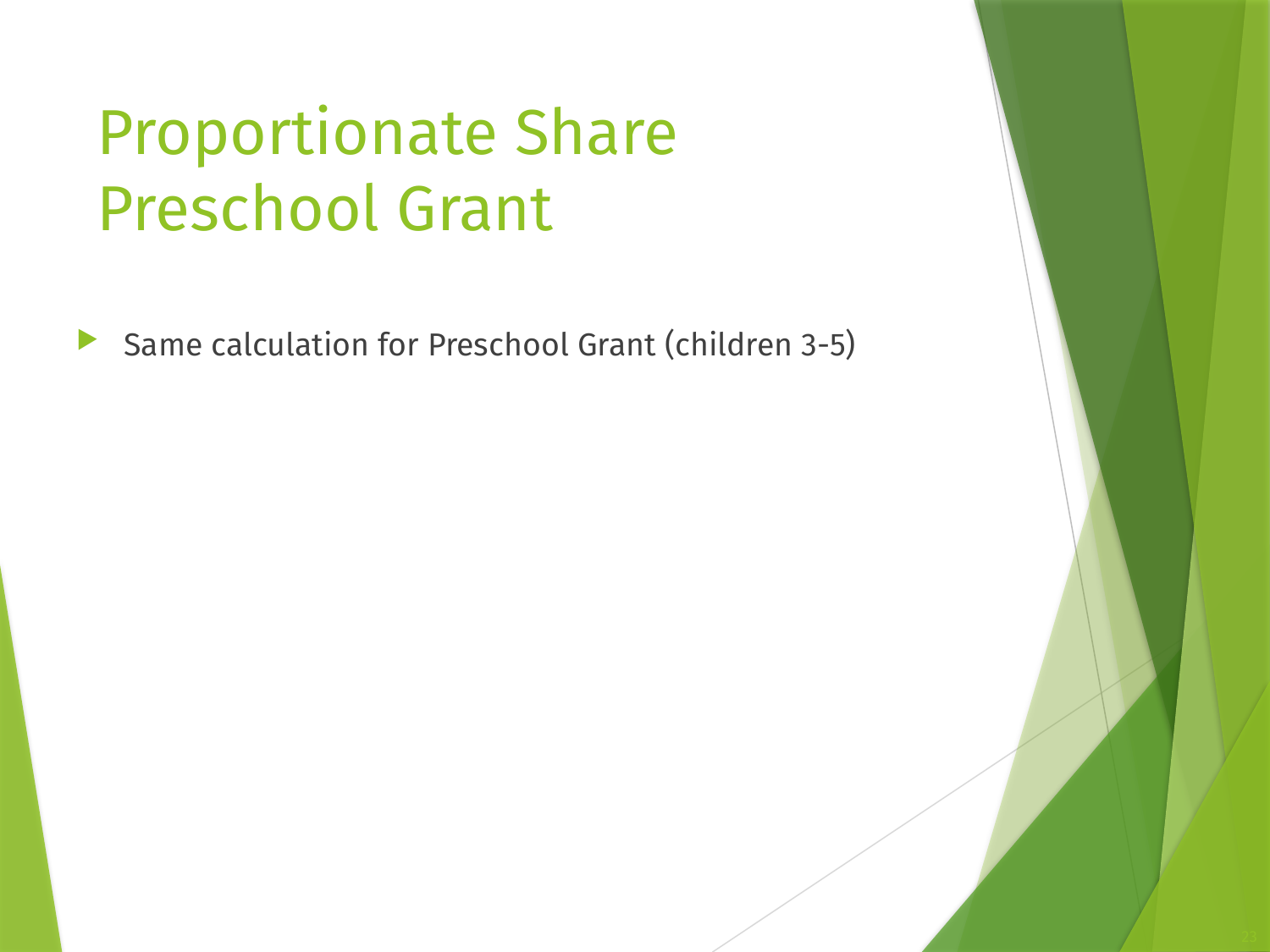

# Proportionate Share Preschool Grant
Same calculation for Preschool Grant (children 3-5)
23